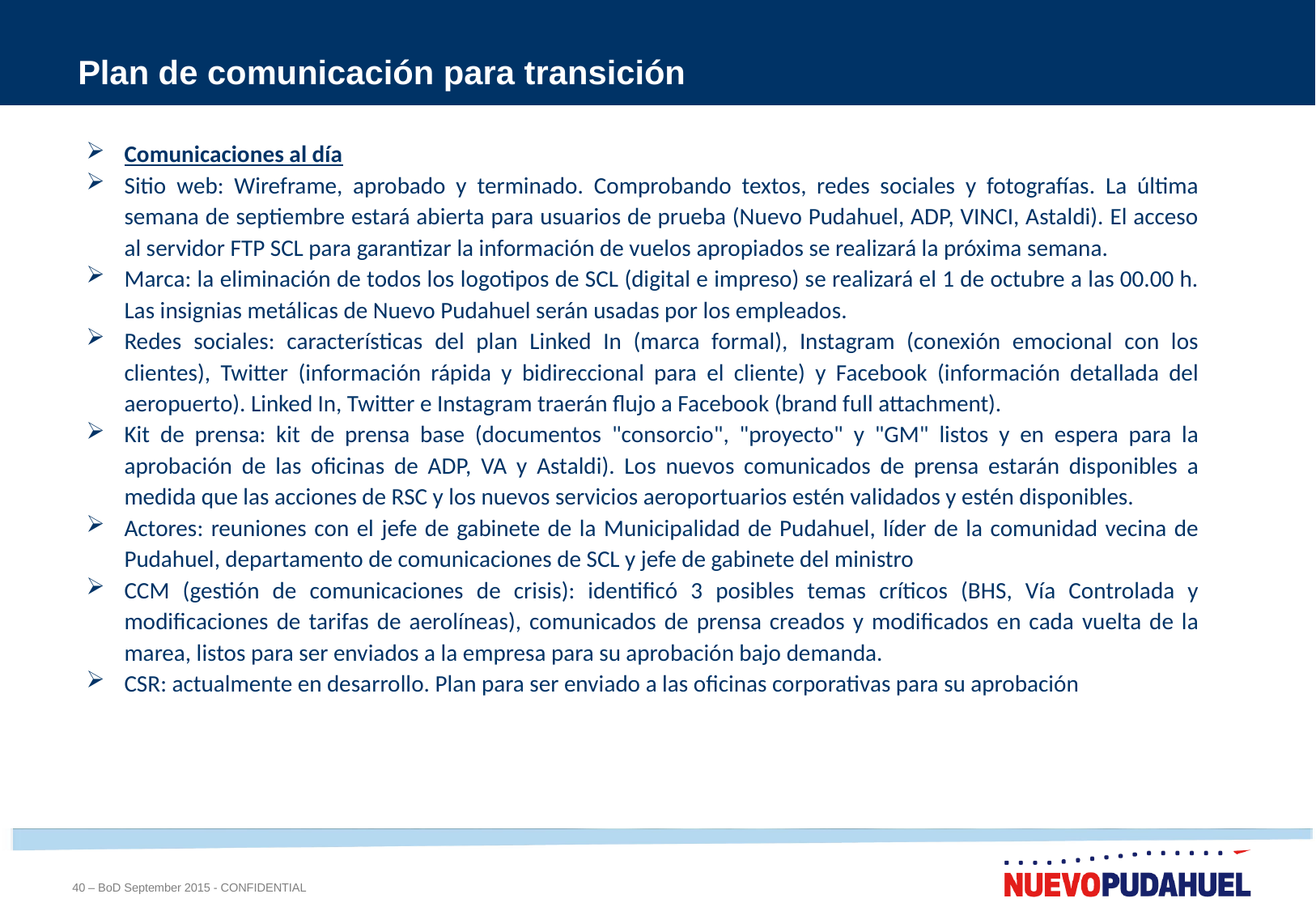

# Plan de comunicación para transición
Comunicaciones al día
Sitio web: Wireframe, aprobado y terminado. Comprobando textos, redes sociales y fotografías. La última semana de septiembre estará abierta para usuarios de prueba (Nuevo Pudahuel, ADP, VINCI, Astaldi). El acceso al servidor FTP SCL para garantizar la información de vuelos apropiados se realizará la próxima semana.
Marca: la eliminación de todos los logotipos de SCL (digital e impreso) se realizará el 1 de octubre a las 00.00 h. Las insignias metálicas de Nuevo Pudahuel serán usadas por los empleados.
Redes sociales: características del plan Linked In (marca formal), Instagram (conexión emocional con los clientes), Twitter (información rápida y bidireccional para el cliente) y Facebook (información detallada del aeropuerto). Linked In, Twitter e Instagram traerán flujo a Facebook (brand full attachment).
Kit de prensa: kit de prensa base (documentos "consorcio", "proyecto" y "GM" listos y en espera para la aprobación de las oficinas de ADP, VA y Astaldi). Los nuevos comunicados de prensa estarán disponibles a medida que las acciones de RSC y los nuevos servicios aeroportuarios estén validados y estén disponibles.
Actores: reuniones con el jefe de gabinete de la Municipalidad de Pudahuel, líder de la comunidad vecina de Pudahuel, departamento de comunicaciones de SCL y jefe de gabinete del ministro
CCM (gestión de comunicaciones de crisis): identificó 3 posibles temas críticos (BHS, Vía Controlada y modificaciones de tarifas de aerolíneas), comunicados de prensa creados y modificados en cada vuelta de la marea, listos para ser enviados a la empresa para su aprobación bajo demanda.
CSR: actualmente en desarrollo. Plan para ser enviado a las oficinas corporativas para su aprobación